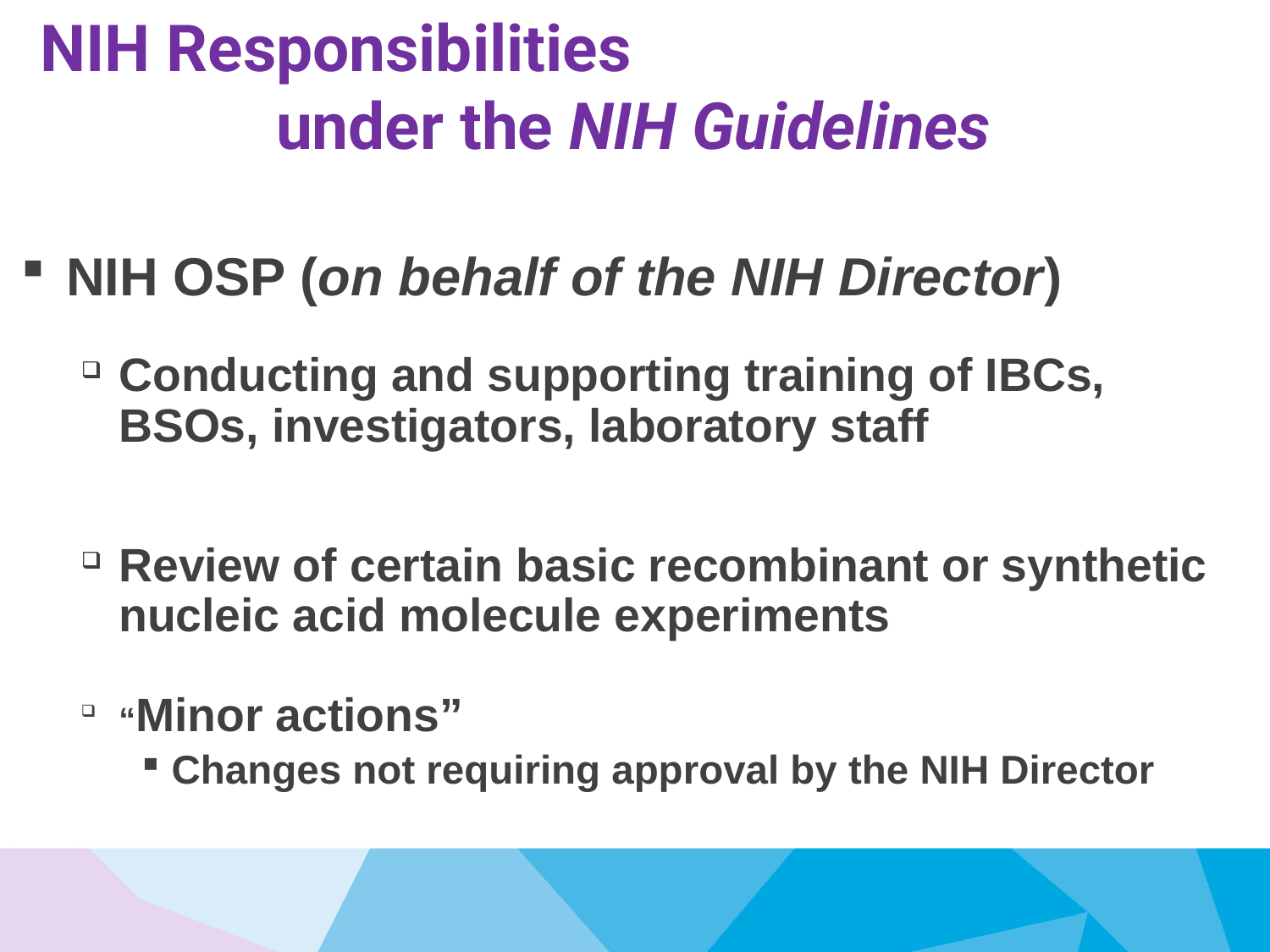

# NIH Responsibilities                                      under the NIH Guidelines
NIH OSP (on behalf of the NIH Director)

Conducting and supporting training of IBCs, BSOs, investigators, laboratory staff

Review of certain basic recombinant or synthetic nucleic acid molecule experiments

“Minor actions”
Changes not requiring approval by the NIH Director